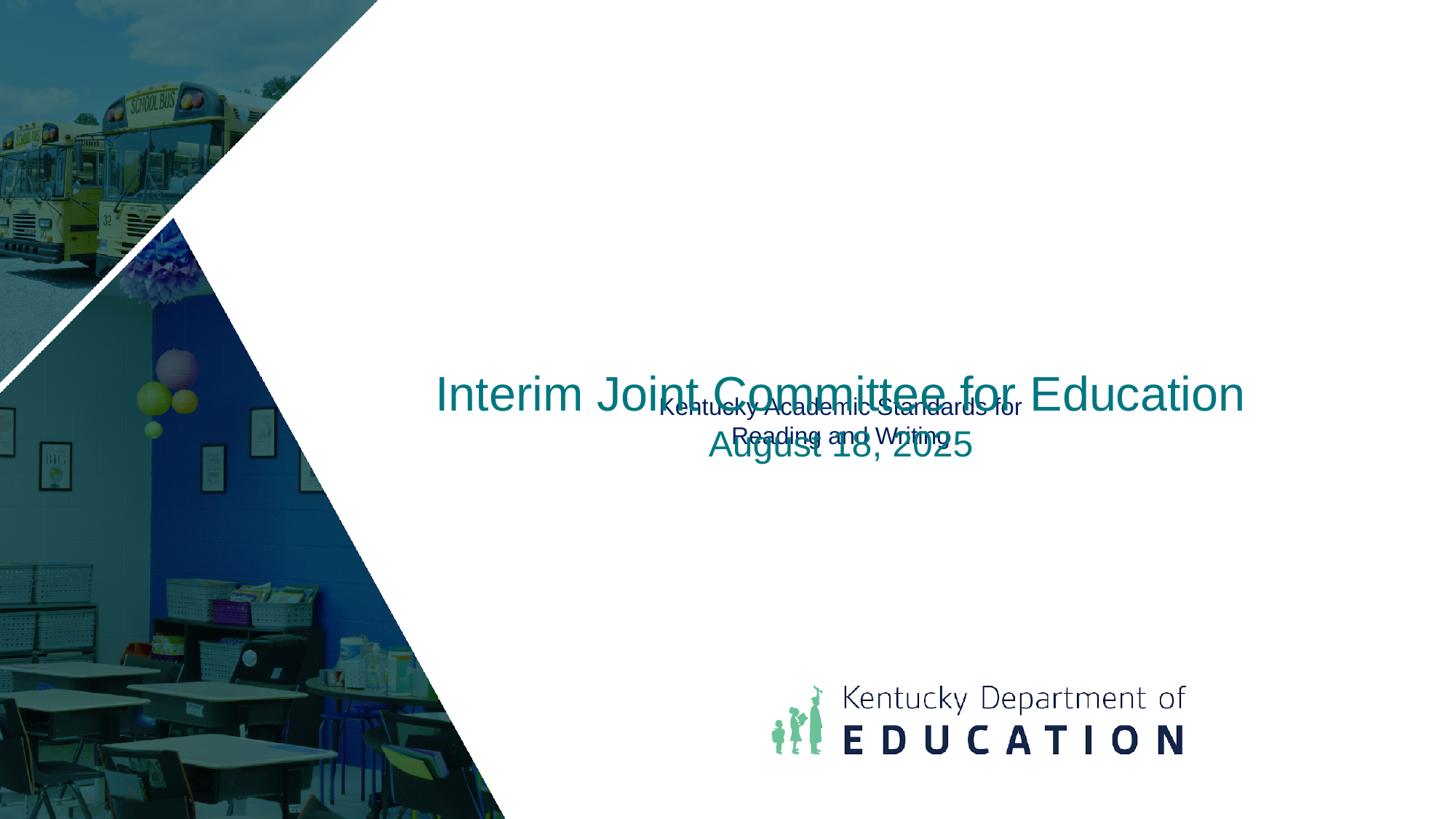

Interim Joint Committee for Education
August 18, 2025
# Kentucky Academic Standards for Reading and Writing